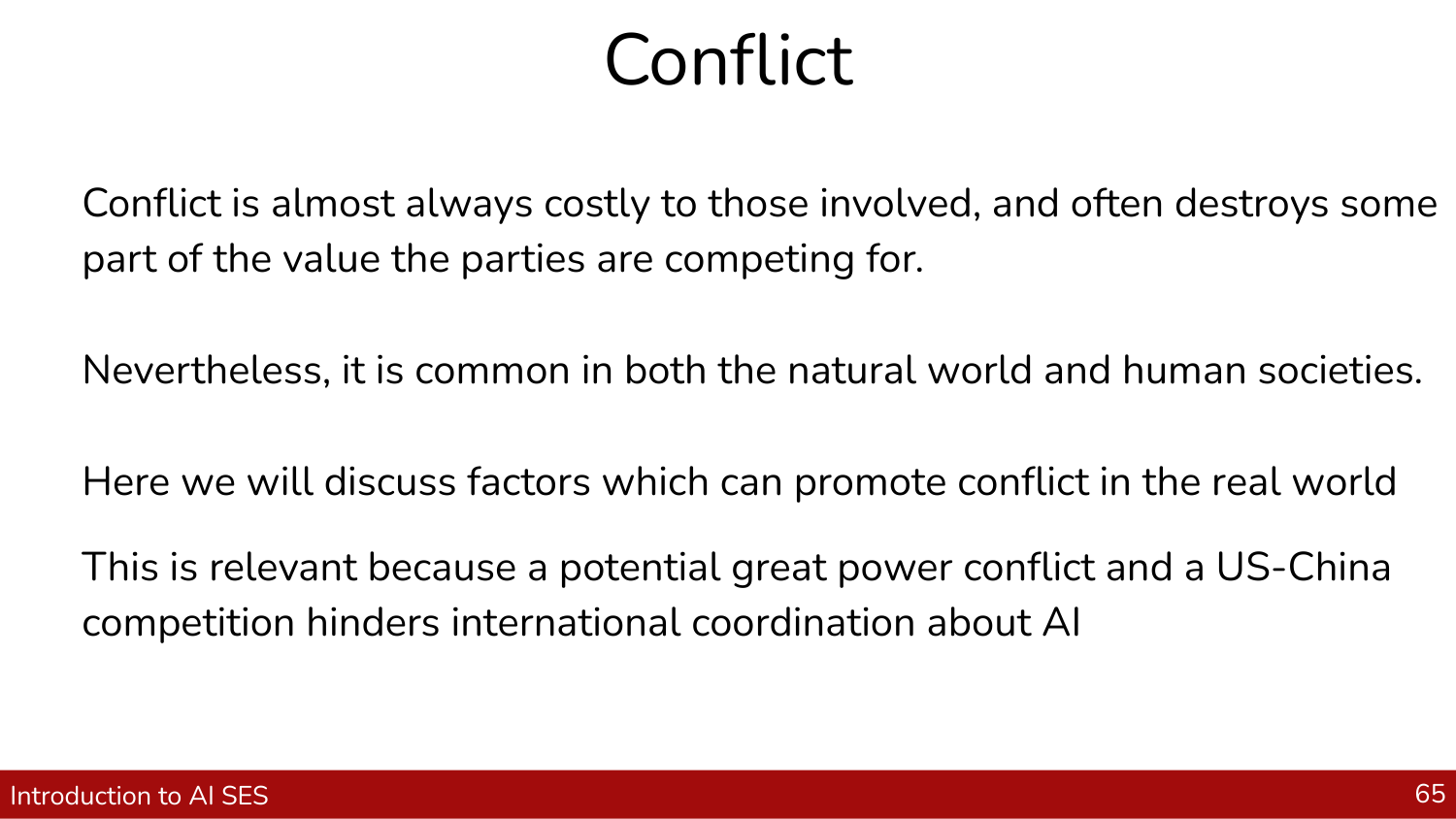

# Conflict

Conflict is almost always costly to those involved, and often destroys some part of the value the parties are competing for.

Nevertheless, it is common in both the natural world and human societies.

Here we will discuss factors which can promote conflict in the real world

This is relevant because a potential great power conflict and a US-China competition hinders international coordination about AI
65
Introduction to AI SES